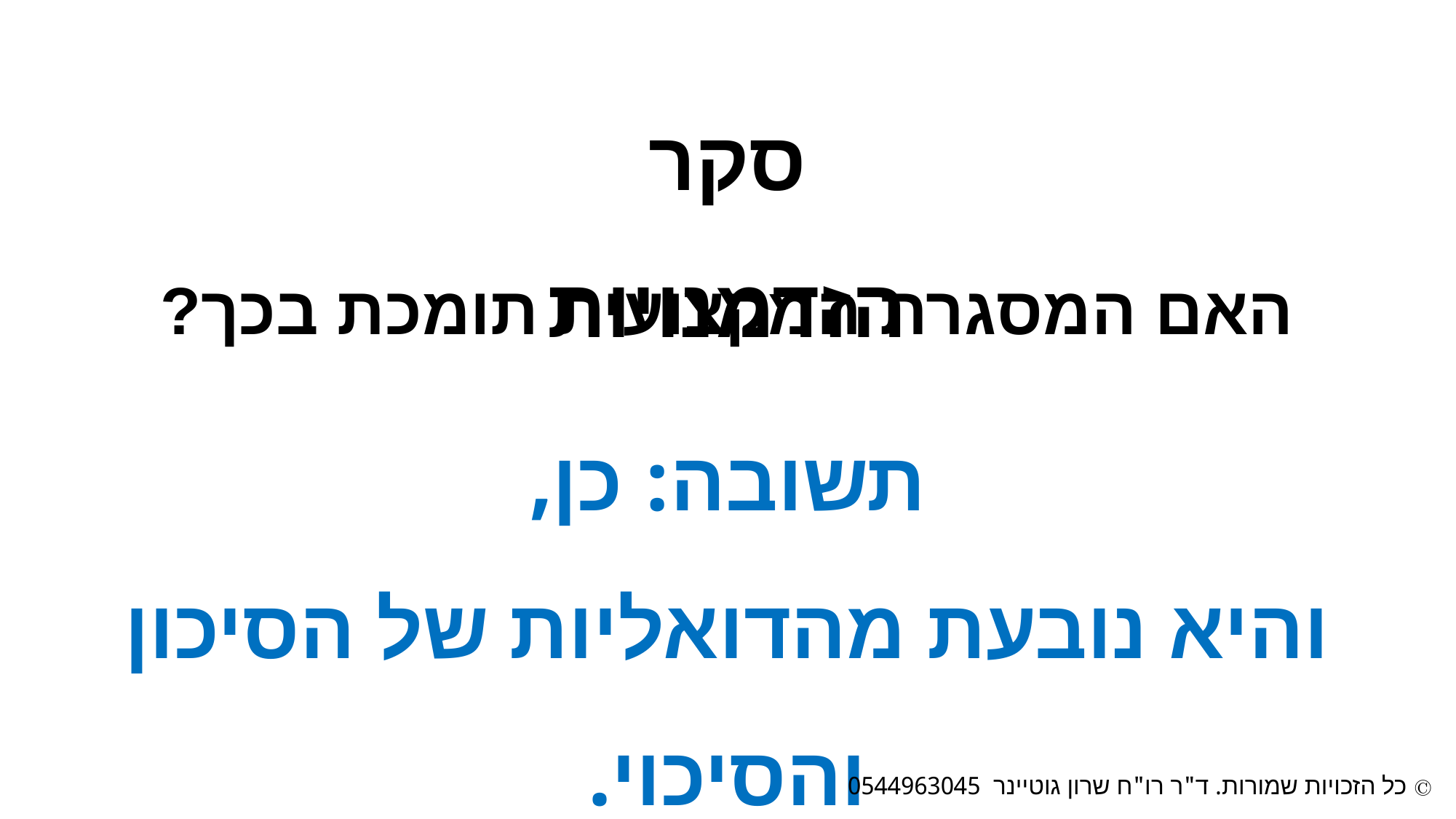

סקר הזדמנויות
האם המסגרת המקצועית תומכת בכך?
תשובה: כן,
והיא נובעת מהדואליות של הסיכון והסיכוי.
© כל הזכויות שמורות. ד"ר רו"ח שרון גוטיינר  0544963045